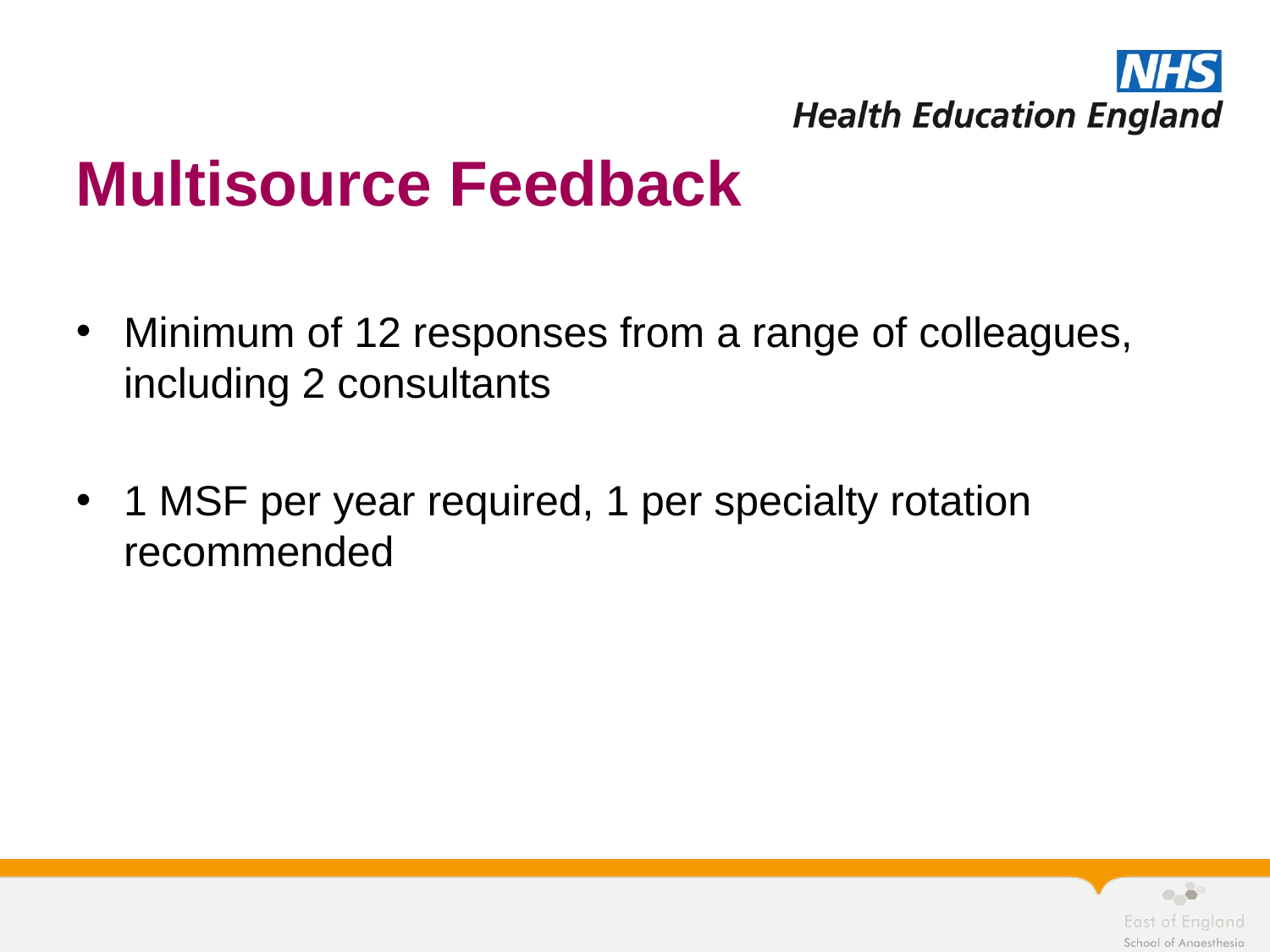

# Multisource Feedback

Minimum of 12 responses from a range of colleagues, including 2 consultants

1 MSF per year required, 1 per specialty rotation recommended